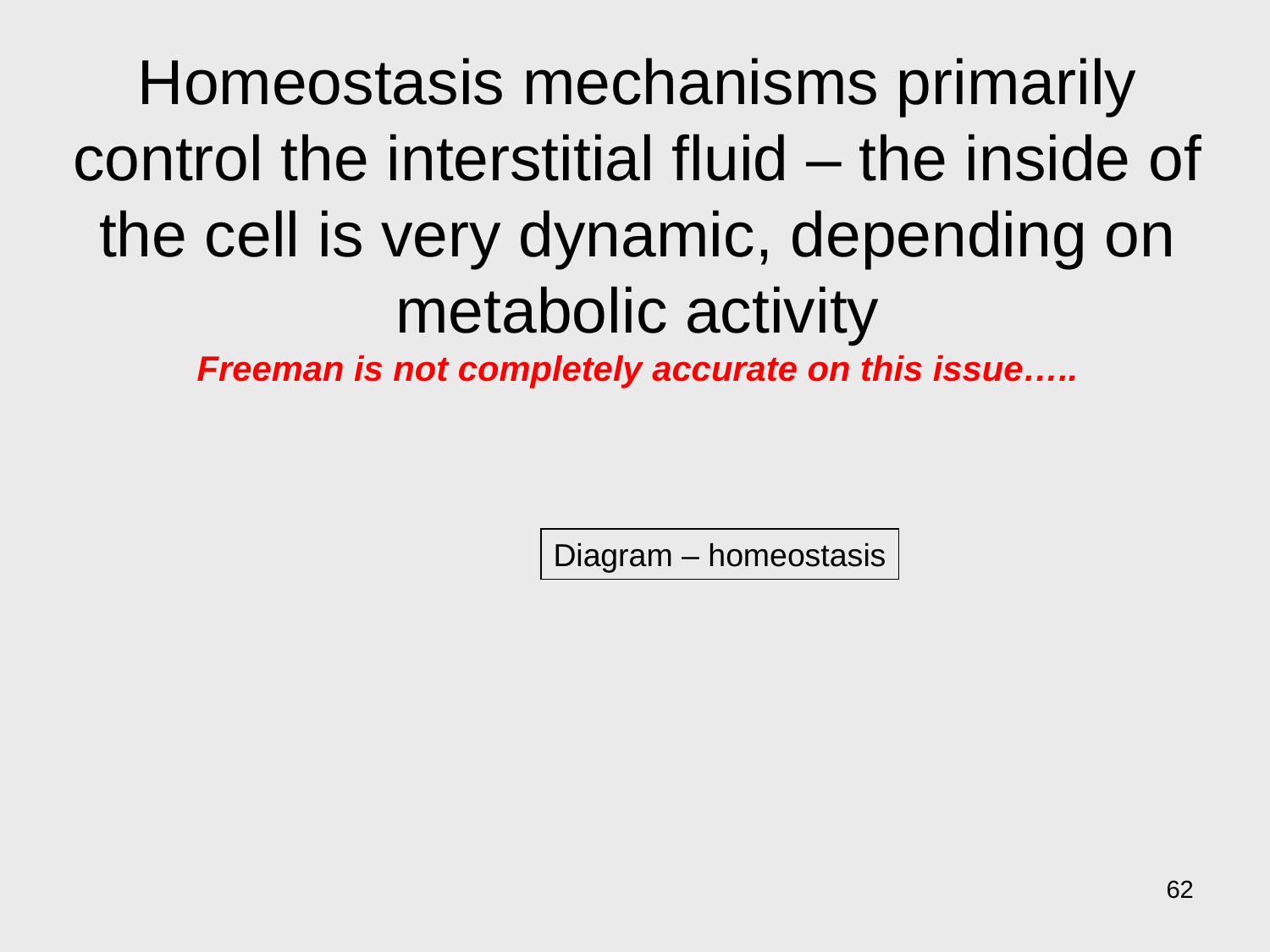

# Homeostasis mechanisms primarily control the interstitial fluid – the inside of the cell is very dynamic, depending on metabolic activity Freeman is not completely accurate on this issue…..
Diagram – homeostasis
62